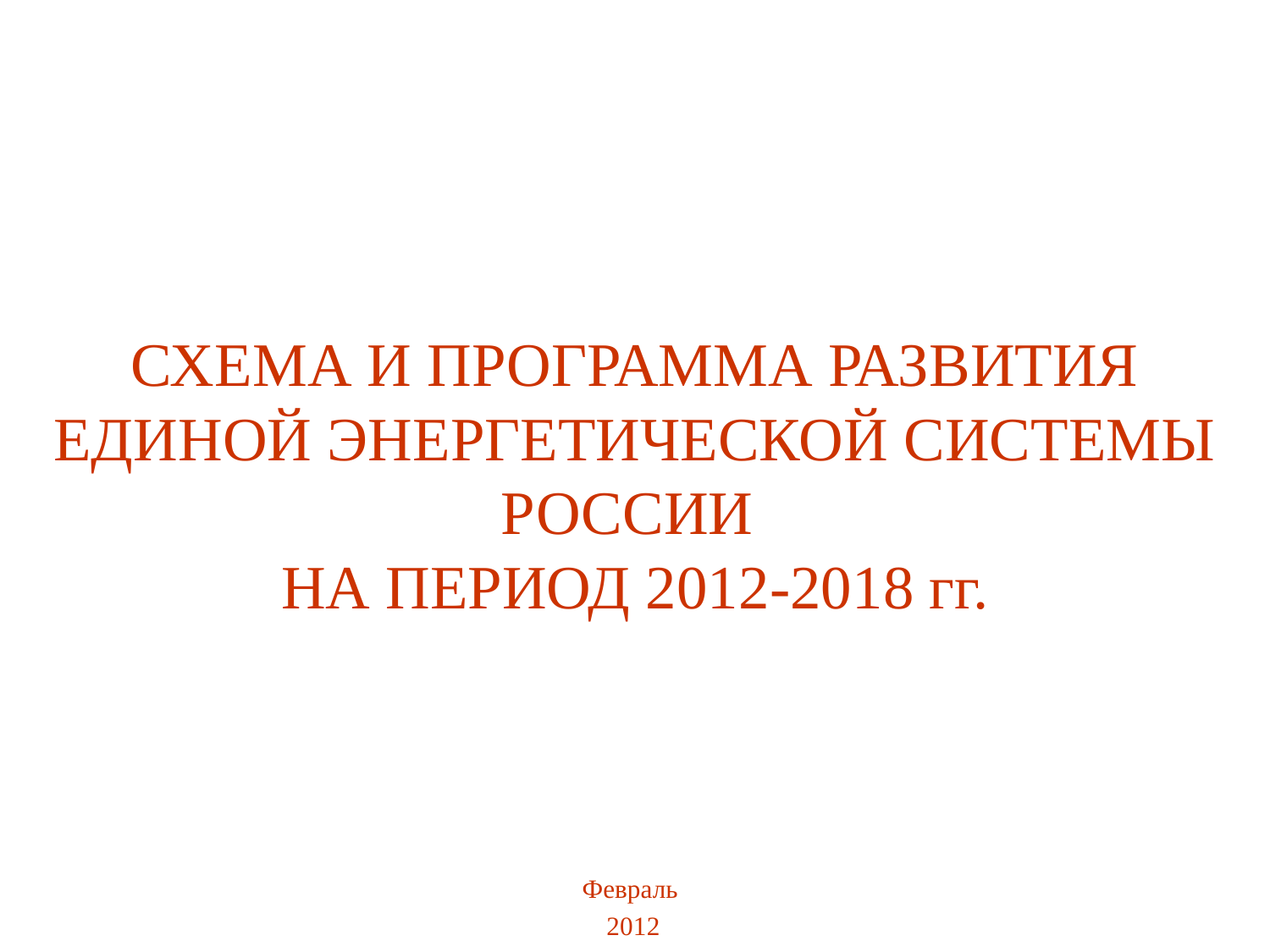

# СХЕМА И ПРОГРАММА РАЗВИТИЯ ЕДИНОЙ ЭНЕРГЕТИЧЕСКОЙ СИСТЕМЫ РОССИИ НА ПЕРИОД 2012-2018 гг.
Февраль
 2012